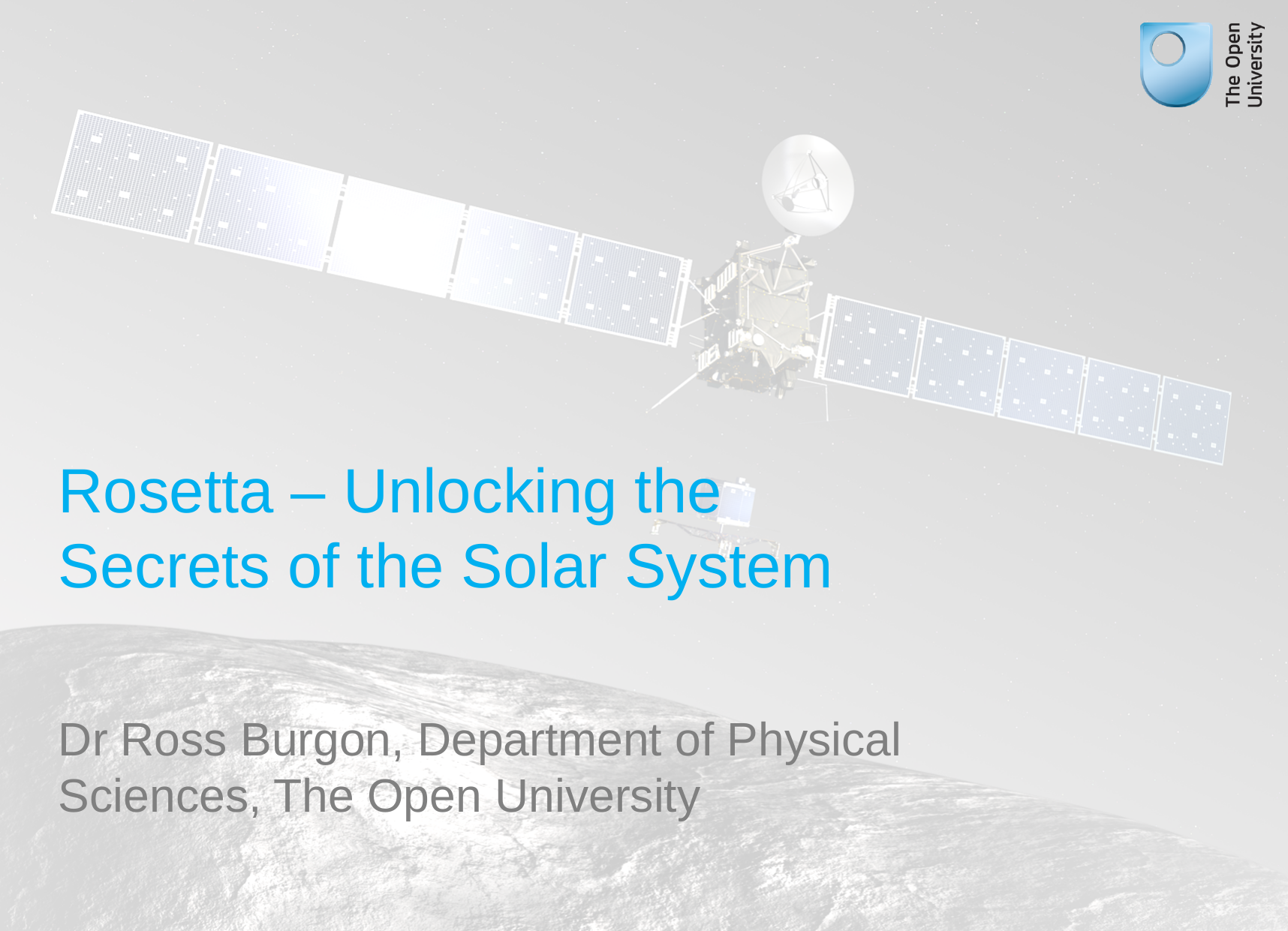

# Rosetta – Unlocking the Secrets of the Solar System
Dr Ross Burgon, Department of Physical Sciences, The Open University